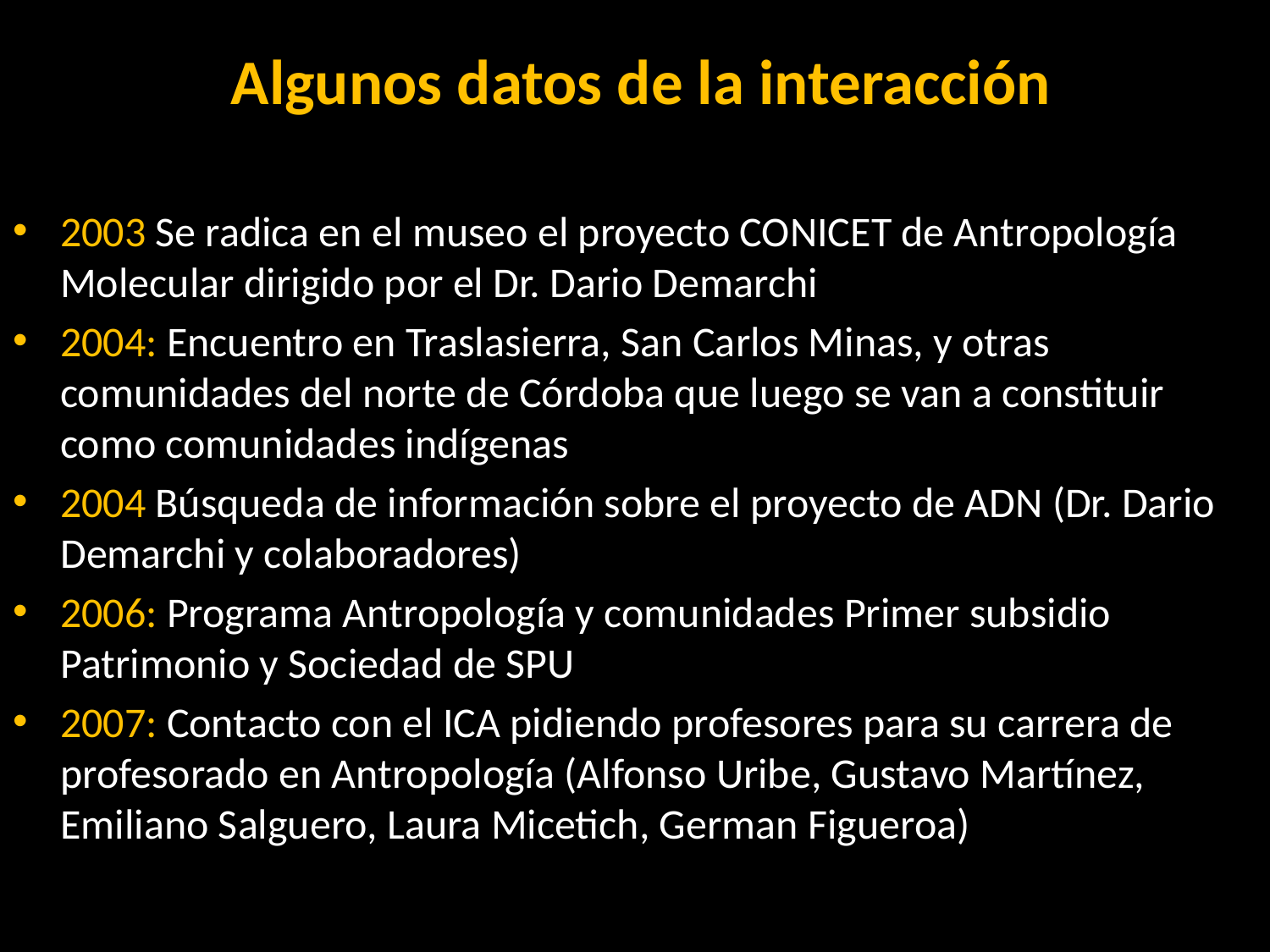

# Algunos datos de la interacción

2003 Se radica en el museo el proyecto CONICET de Antropología Molecular dirigido por el Dr. Dario Demarchi
2004: Encuentro en Traslasierra, San Carlos Minas, y otras comunidades del norte de Córdoba que luego se van a constituir  como comunidades indígenas
2004 Búsqueda de información sobre el proyecto de ADN (Dr. Dario Demarchi y colaboradores)
2006: Programa Antropología y comunidades Primer subsidio Patrimonio y Sociedad de SPU
2007: Contacto con el ICA pidiendo profesores para su carrera de profesorado en Antropología (Alfonso Uribe, Gustavo Martínez, Emiliano Salguero, Laura Micetich, German Figueroa)